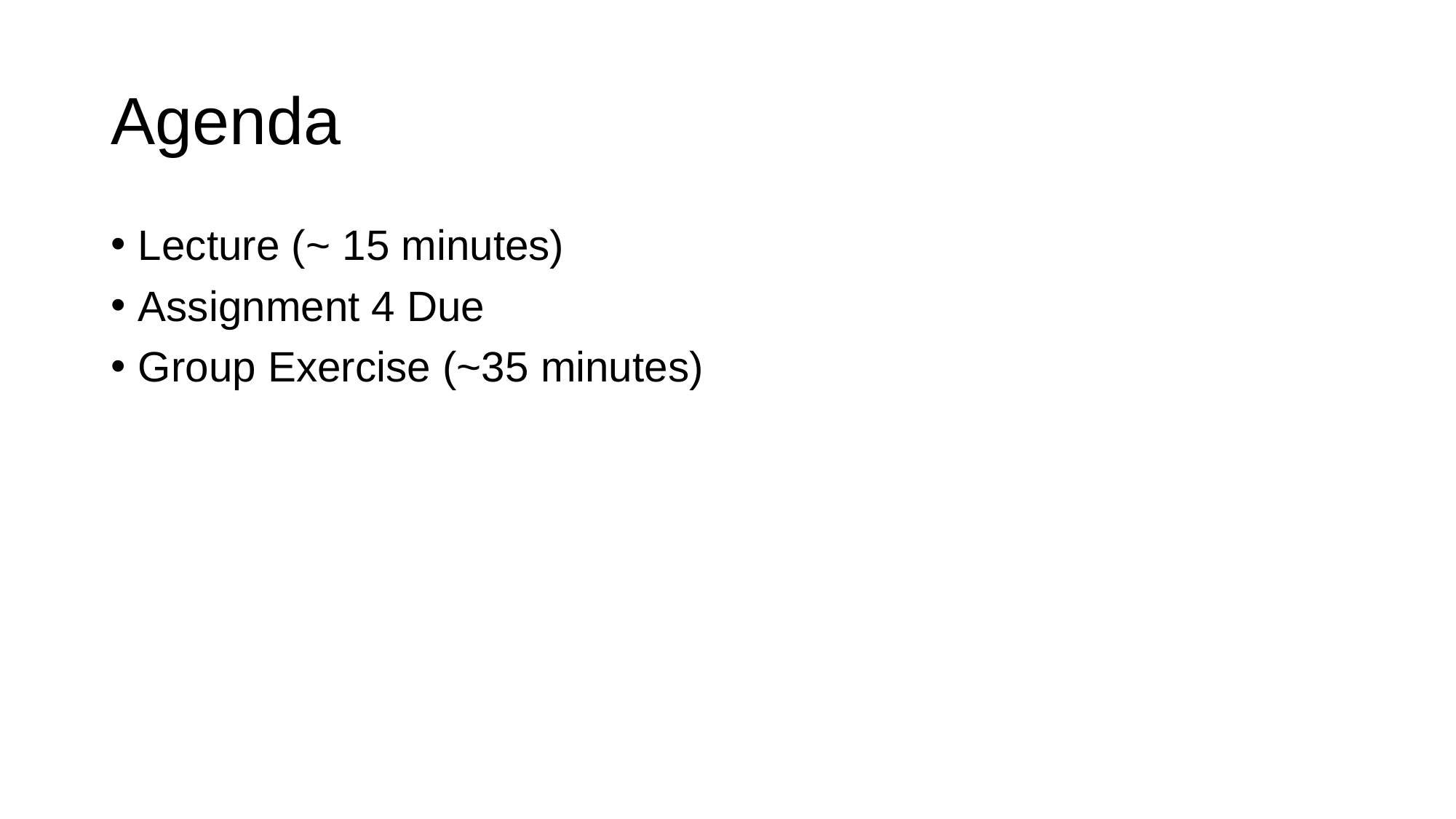

# Agenda
Lecture (~ 15 minutes)
Assignment 4 Due
Group Exercise (~35 minutes)